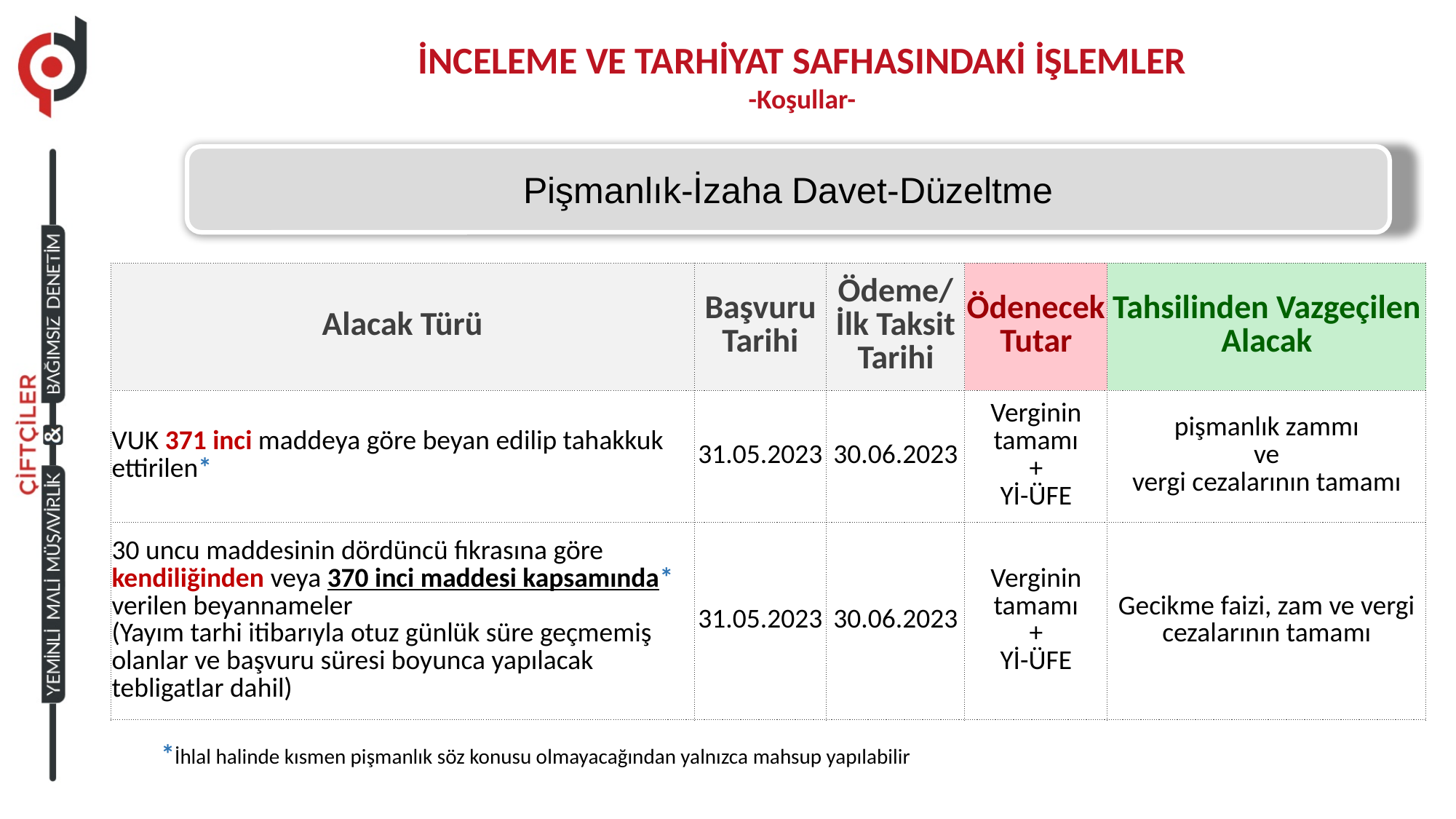

İNCELEME VE TARHİYAT SAFHASINDAKİ İŞLEMLER
-Koşullar-
Pişmanlık-İzaha Davet-Düzeltme
| Alacak Türü | Başvuru Tarihi | Ödeme/ İlk Taksit Tarihi | Ödenecek Tutar | Tahsilinden Vazgeçilen Alacak |
| --- | --- | --- | --- | --- |
| VUK 371 inci maddeya göre beyan edilip tahakkuk ettirilen\* | 31.05.2023 | 30.06.2023 | Verginin tamamı + Yİ-ÜFE | pişmanlık zammı ve vergi cezalarının tamamı |
| 30 uncu maddesinin dördüncü fıkrasına göre kendiliğinden veya 370 inci maddesi kapsamında\* verilen beyannameler (Yayım tarhi itibarıyla otuz günlük süre geçmemiş olanlar ve başvuru süresi boyunca yapılacak tebligatlar dahil) | 31.05.2023 | 30.06.2023 | Verginin tamamı + Yİ-ÜFE | Gecikme faizi, zam ve vergi cezalarının tamamı |
*İhlal halinde kısmen pişmanlık söz konusu olmayacağından yalnızca mahsup yapılabilir